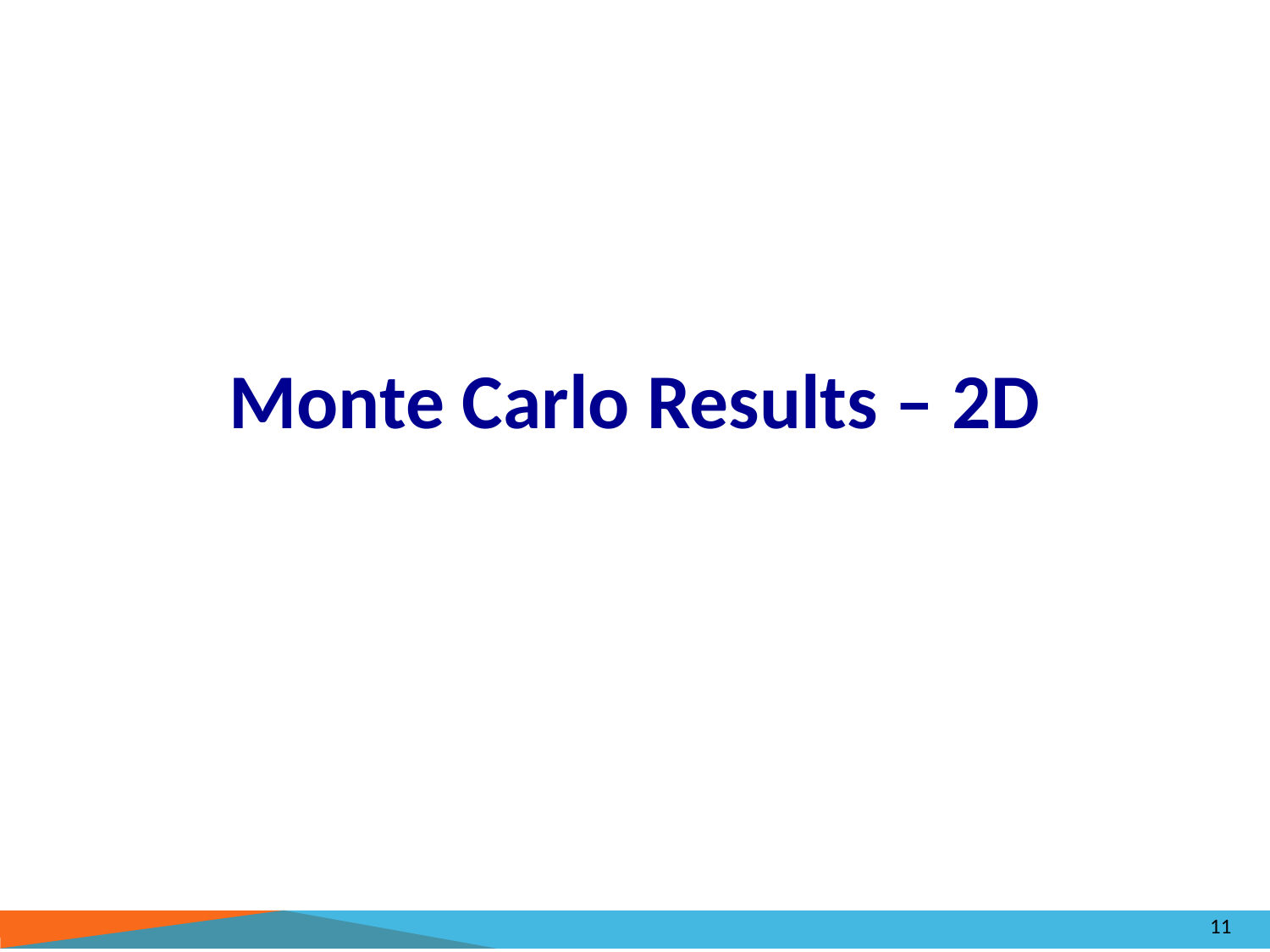

# Monte Carlo Results – 2D

11